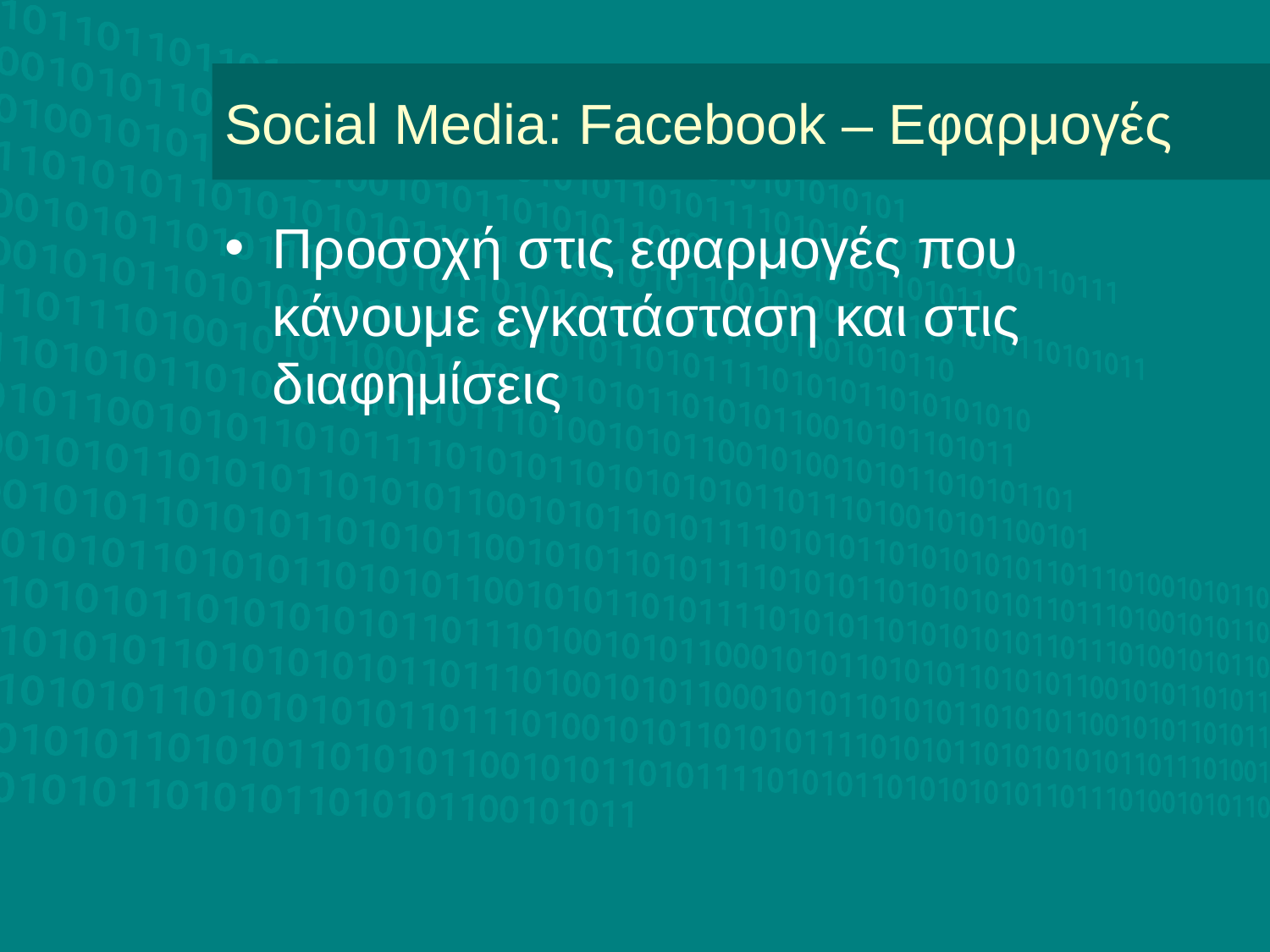

# Social Media: Facebook – Εφαρμογές
Προσοχή στις εφαρμογές που κάνουμε εγκατάσταση και στις διαφημίσεις